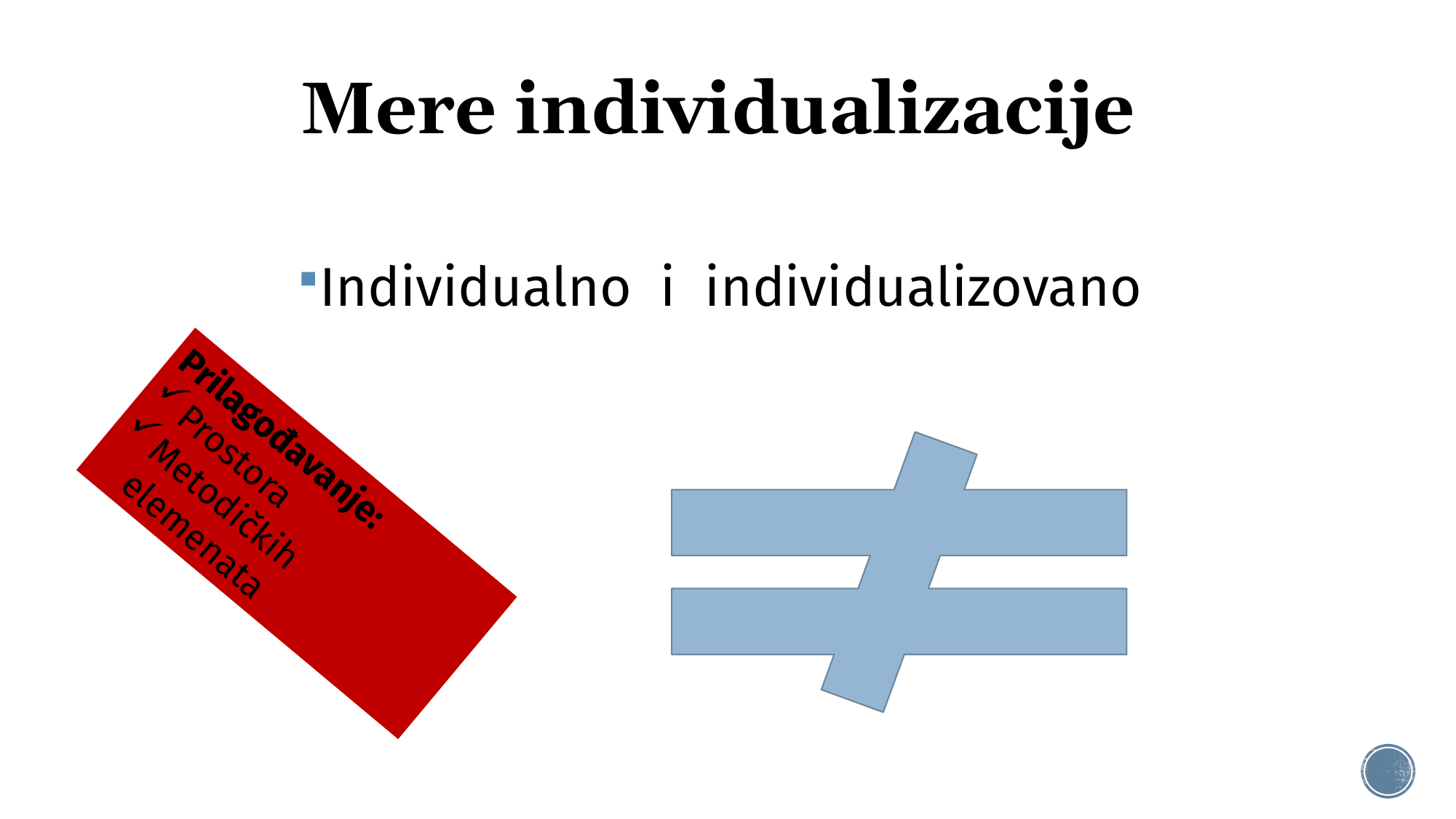

# Mere individualizacije
Individualno  i  individualizovano

Prilagođavanje:
Prostora
Metodičkih elemenata